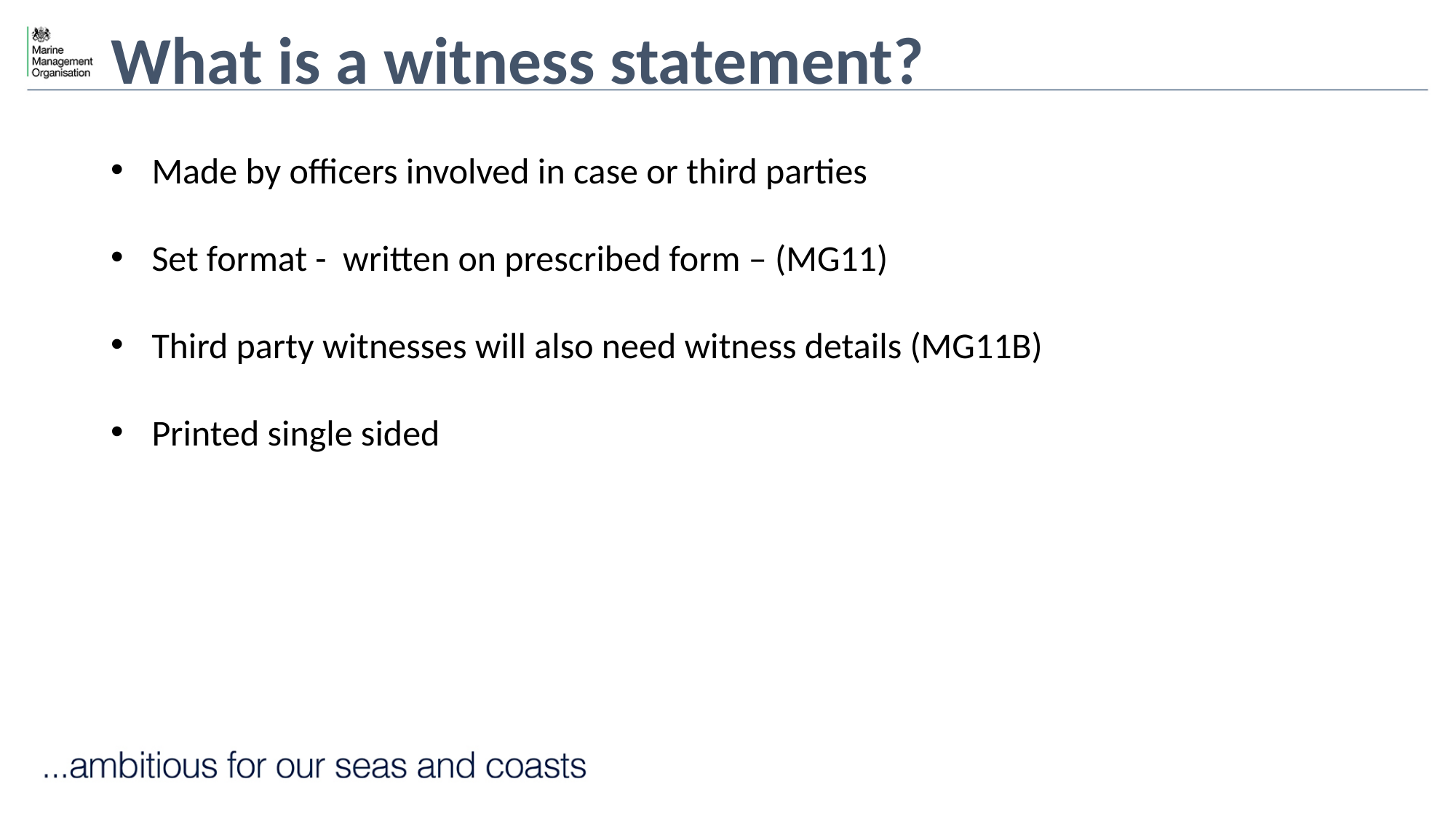

# What is a witness statement?
Made by officers involved in case or third parties

Set format -  written on prescribed form – (MG11)

Third party witnesses will also need witness details (MG11B)

Printed single sided